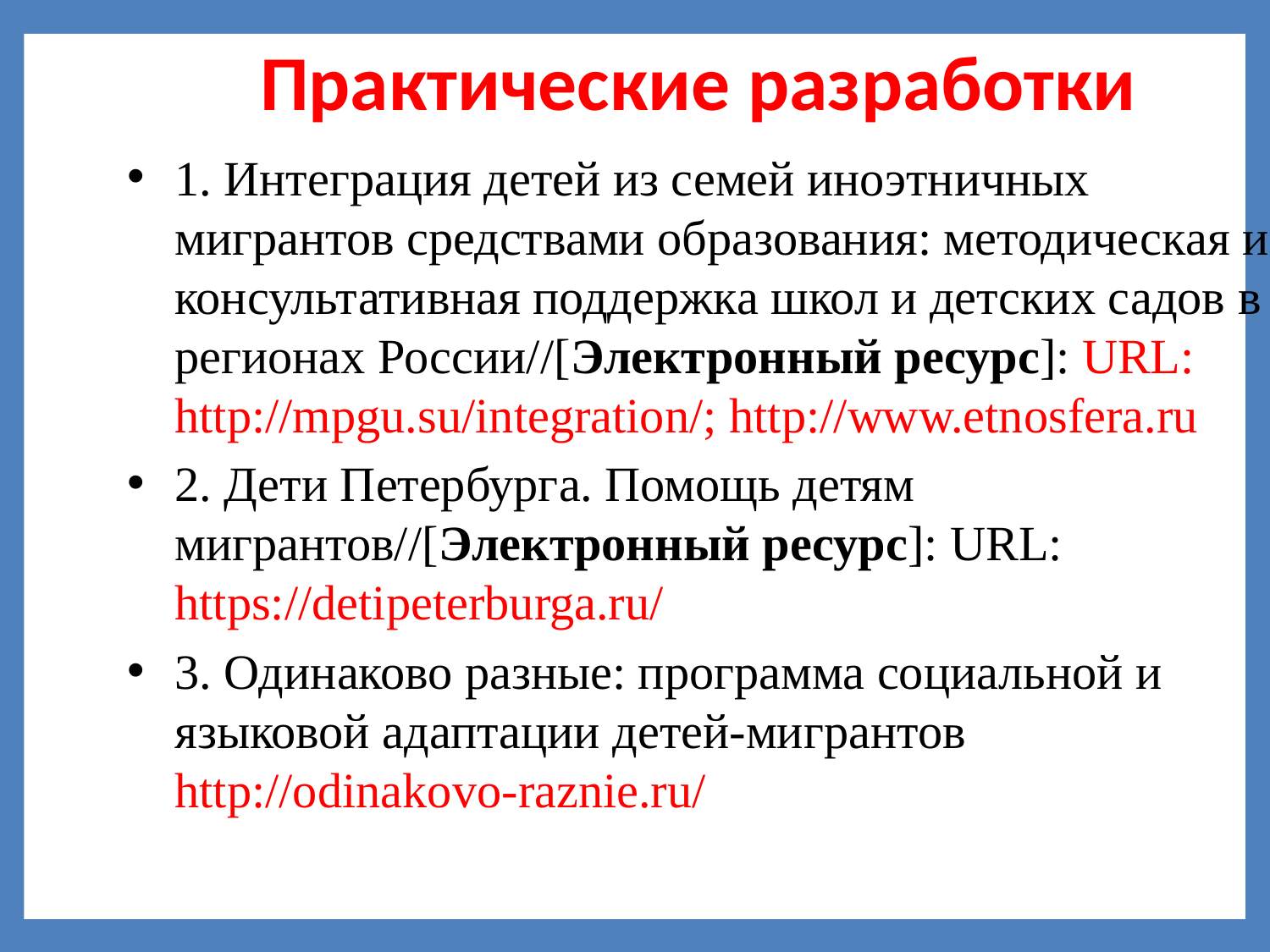

Практические разработки
1. Интеграция детей из семей иноэтничных мигрантов средствами образования: методическая и консультативная поддержка школ и детских садов в регионах России//[Электронный ресурс]: URL: http://mpgu.su/integration/; http://www.etnosfera.ru
2. Дети Петербурга. Помощь детям мигрантов//[Электронный ресурс]: URL: https://detipeterburga.ru/
3. Одинаково разные: программа социальной и языковой адаптации детей-мигрантов http://odinakovo-raznie.ru/